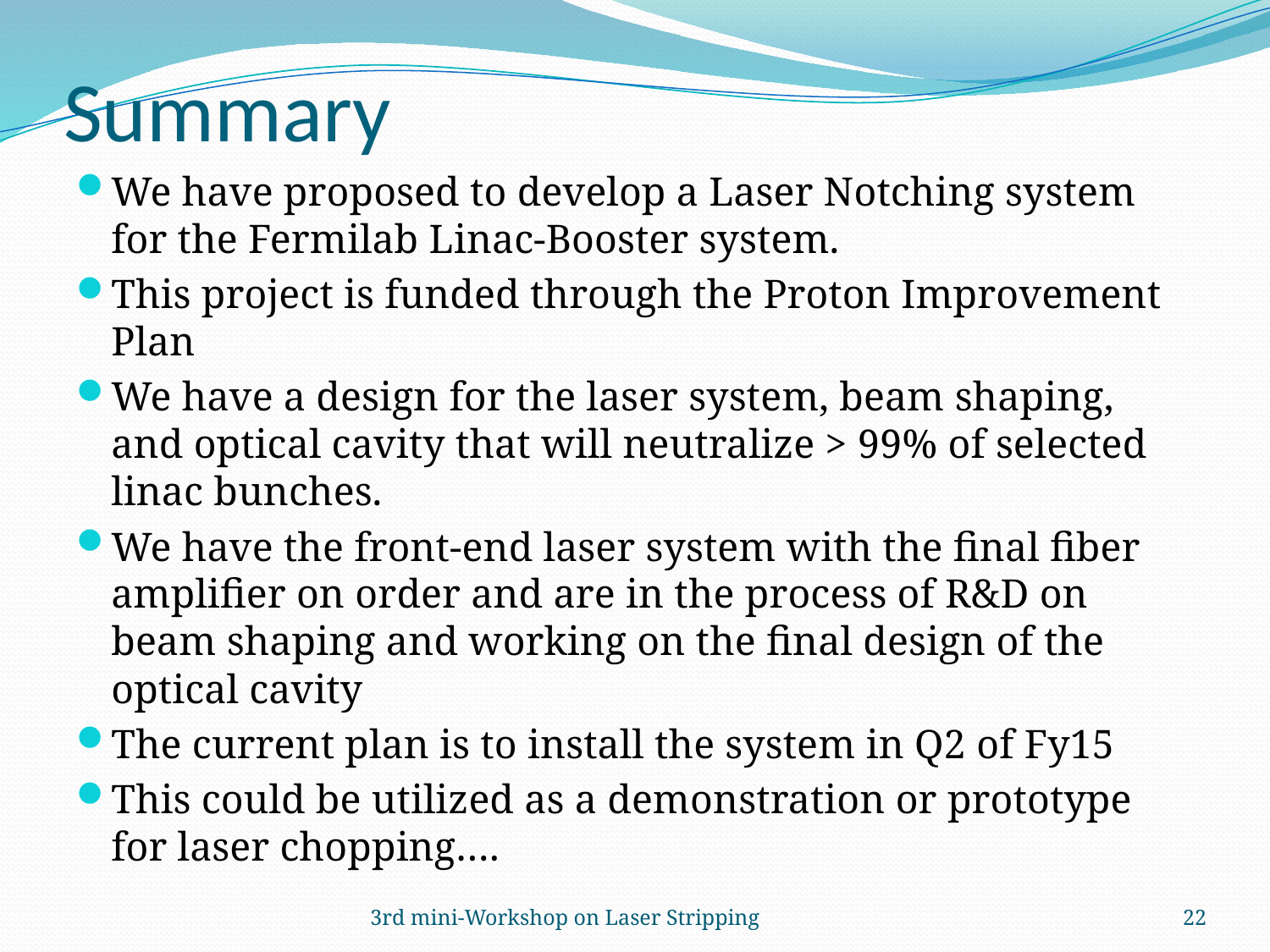

# Summary
We have proposed to develop a Laser Notching system for the Fermilab Linac-Booster system.
This project is funded through the Proton Improvement Plan
We have a design for the laser system, beam shaping, and optical cavity that will neutralize > 99% of selected linac bunches.
We have the front-end laser system with the final fiber amplifier on order and are in the process of R&D on beam shaping and working on the final design of the optical cavity
The current plan is to install the system in Q2 of Fy15
This could be utilized as a demonstration or prototype for laser chopping….
3rd mini-Workshop on Laser Stripping
22